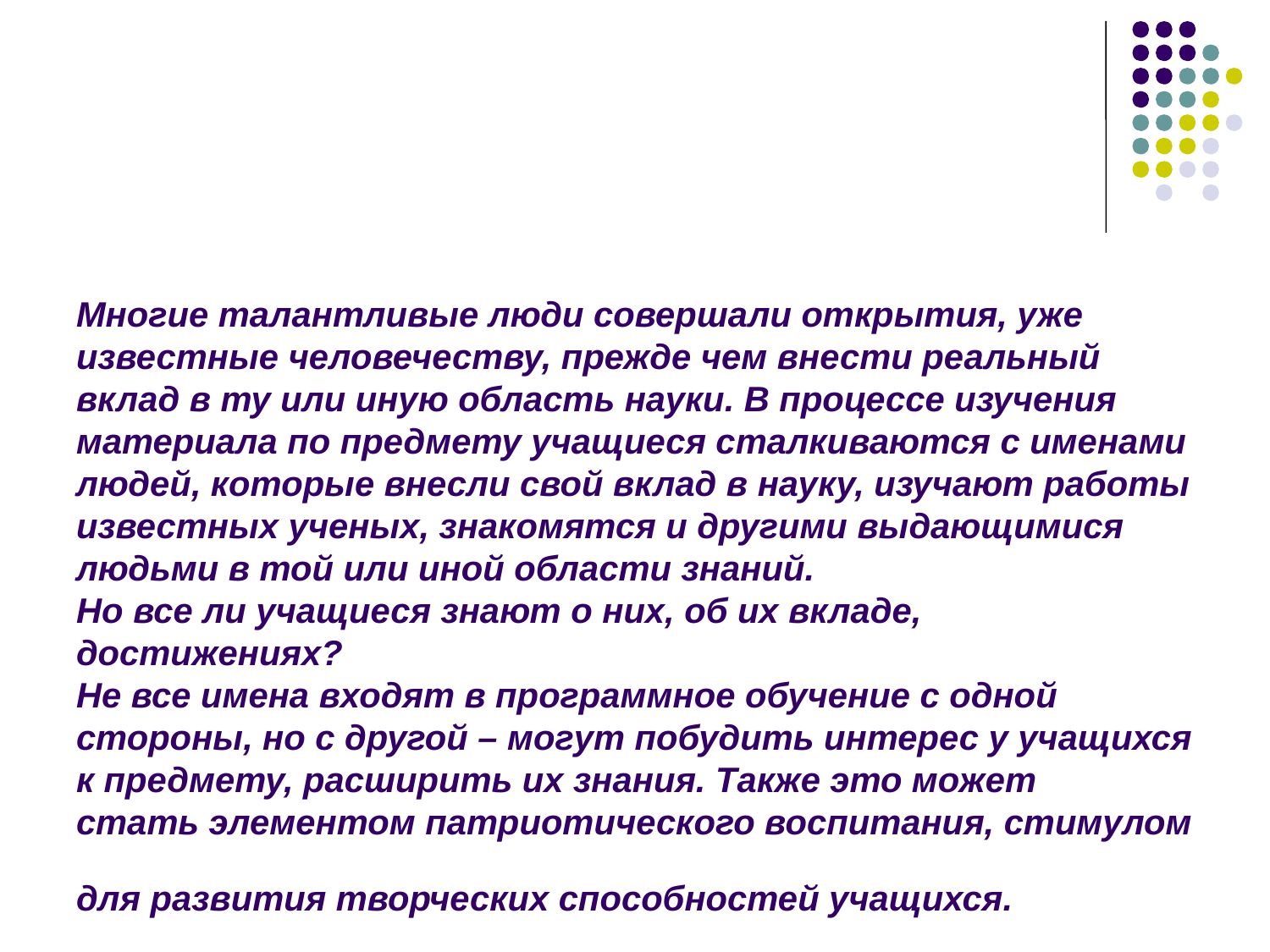

# Многие талантливые люди совершали открытия, уже известные человечеству, прежде чем внести реальный вклад в ту или иную область науки. В процессе изучения материала по предмету учащиеся сталкиваются с именами людей, которые внесли свой вклад в науку, изучают работы известных ученых, знакомятся и другими выдающимися людьми в той или иной области знаний. Но все ли учащиеся знают о них, об их вкладе, достижениях? Не все имена входят в программное обучение с одной стороны, но с другой – могут побудить интерес у учащихся к предмету, расширить их знания. Также это может стать элементом патриотического воспитания, стимулом для развития творческих способностей учащихся.